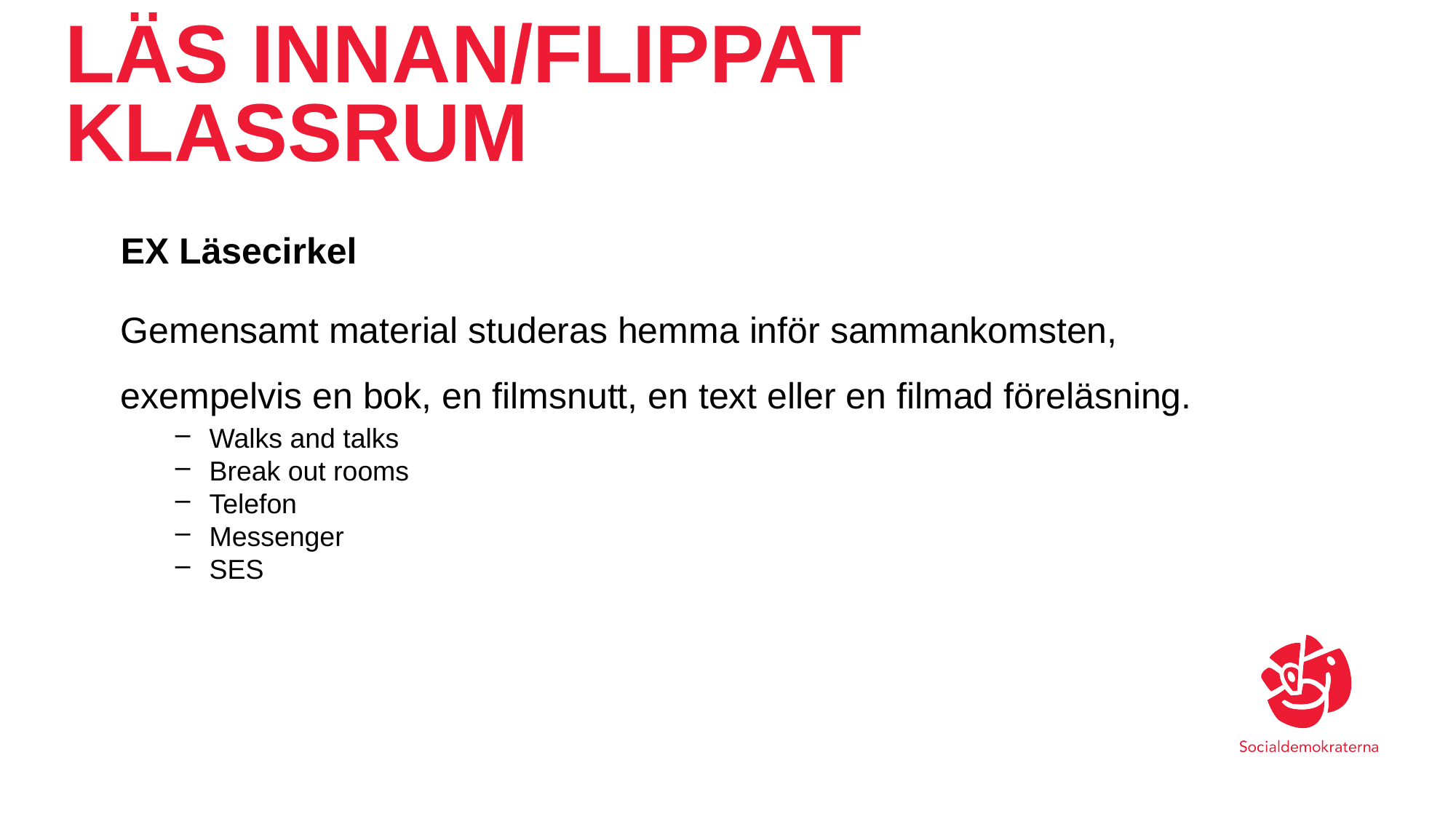

# Läs innan/Flippat klassrum
EX Läsecirkel
Gemensamt material studeras hemma inför sammankomsten, exempelvis en bok, en filmsnutt, en text eller en filmad föreläsning.
Walks and talks
Break out rooms
Telefon
Messenger
SES